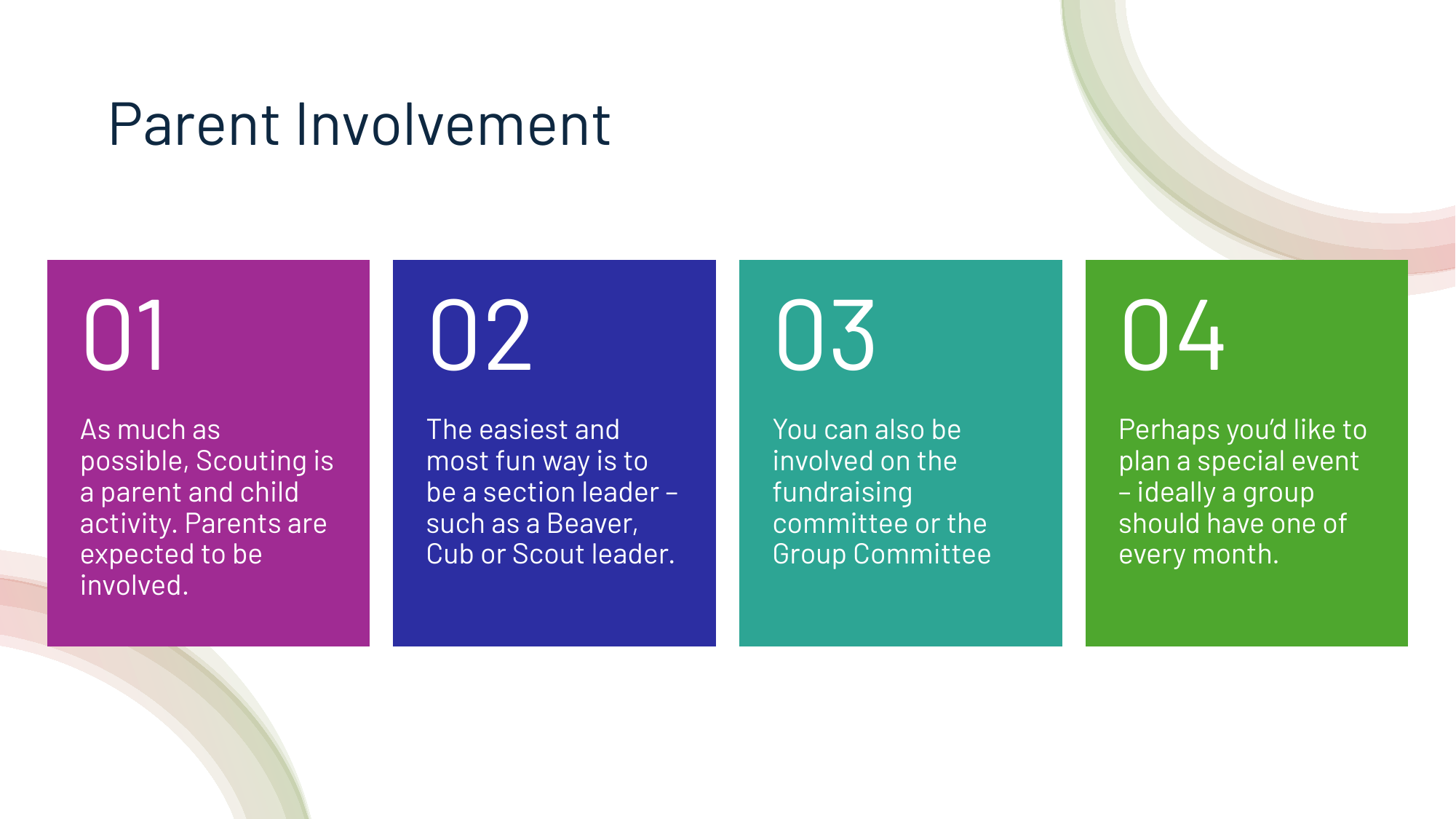

# Parent Involvement
As much as possible, Scouting is a parent and child activity. Parents are expected to be involved.
01
The easiest and most fun way is to be a section leader – such as a Beaver, Cub or Scout leader.
02
You can also be involved on the fundraising committee or the Group Committee
03
Perhaps you’d like to plan a special event – ideally a group should have one of every month.
04